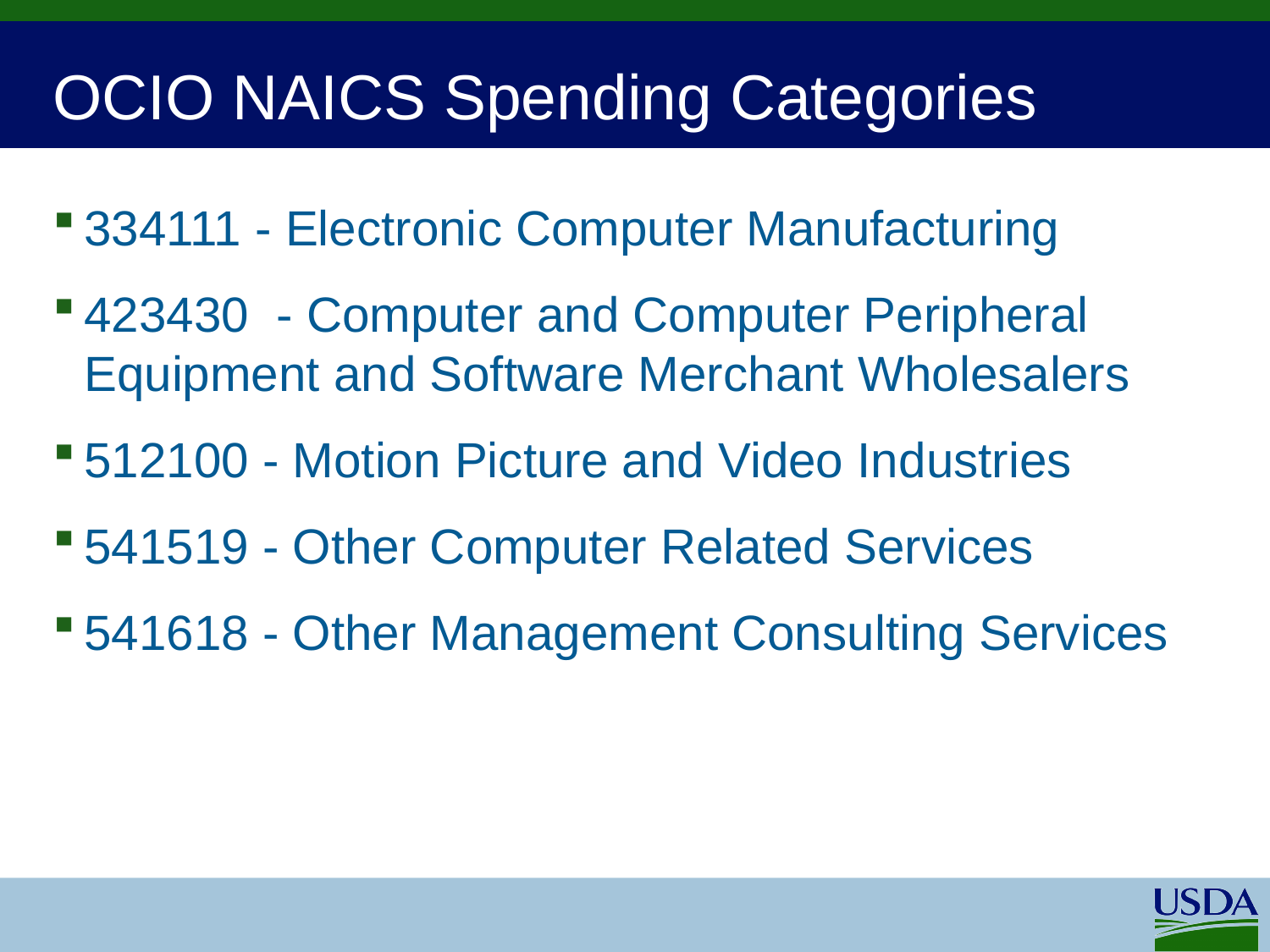

# OCIO NAICS Spending Categories
334111 - Electronic Computer Manufacturing
423430  - Computer and Computer Peripheral Equipment and Software Merchant Wholesalers
512100 - Motion Picture and Video Industries
541519 - Other Computer Related Services
541618 - Other Management Consulting Services